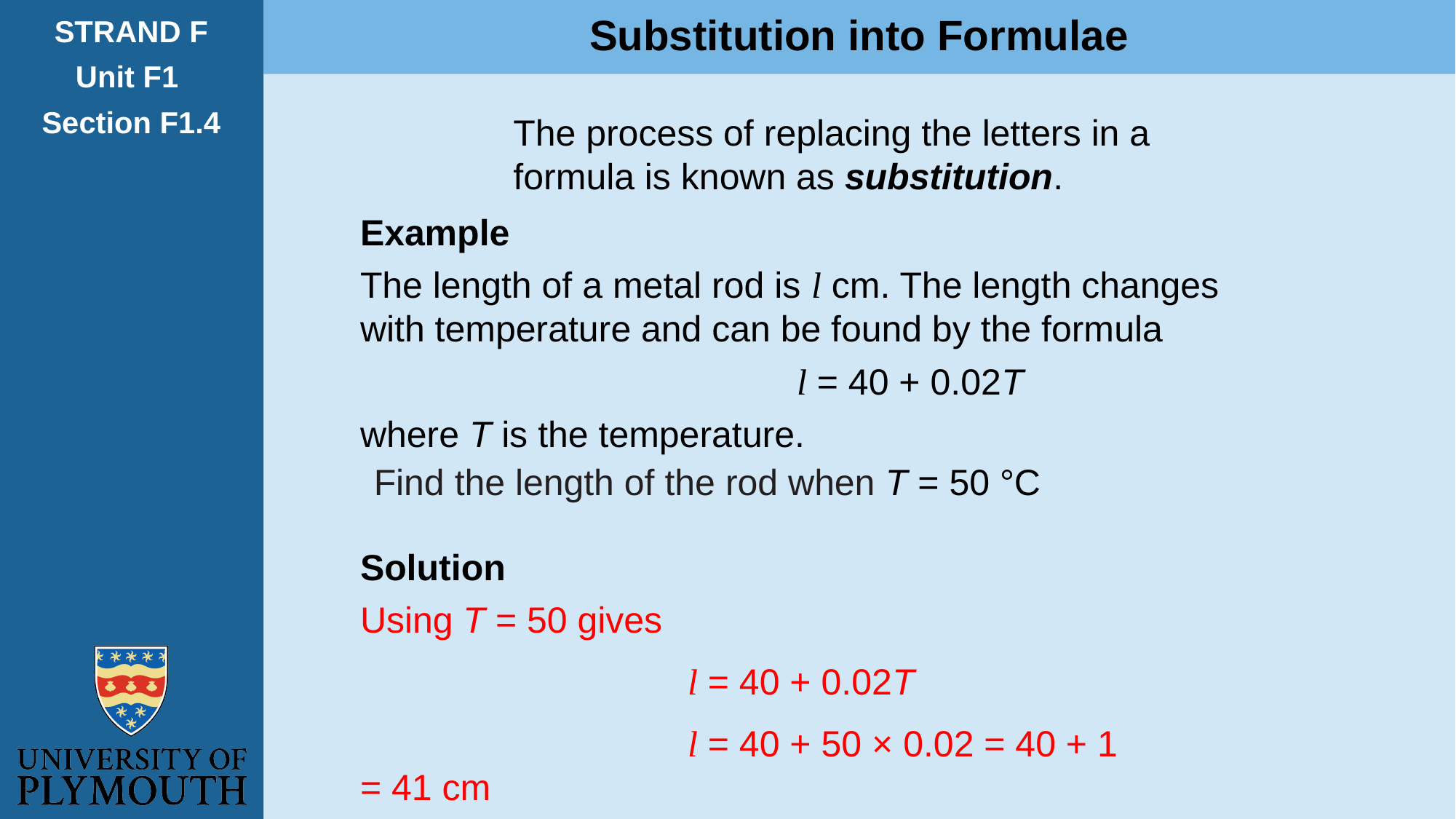

Substitution into Formulae
STRAND F
Unit F1
Section F1.4
The process of replacing the letters in a formula is known as substitution.
Example
The length of a metal rod is l cm. The length changes with temperature and can be found by the formula
 				l = 40 + 0.02T
where T is the temperature.
Find the length of the rod when T = 50 °C
Solution
Using T = 50 gives
 		 	l = 40 + 0.02T
			l = 40 + 50 × 0.02 = 40 + 1 = 41 cm